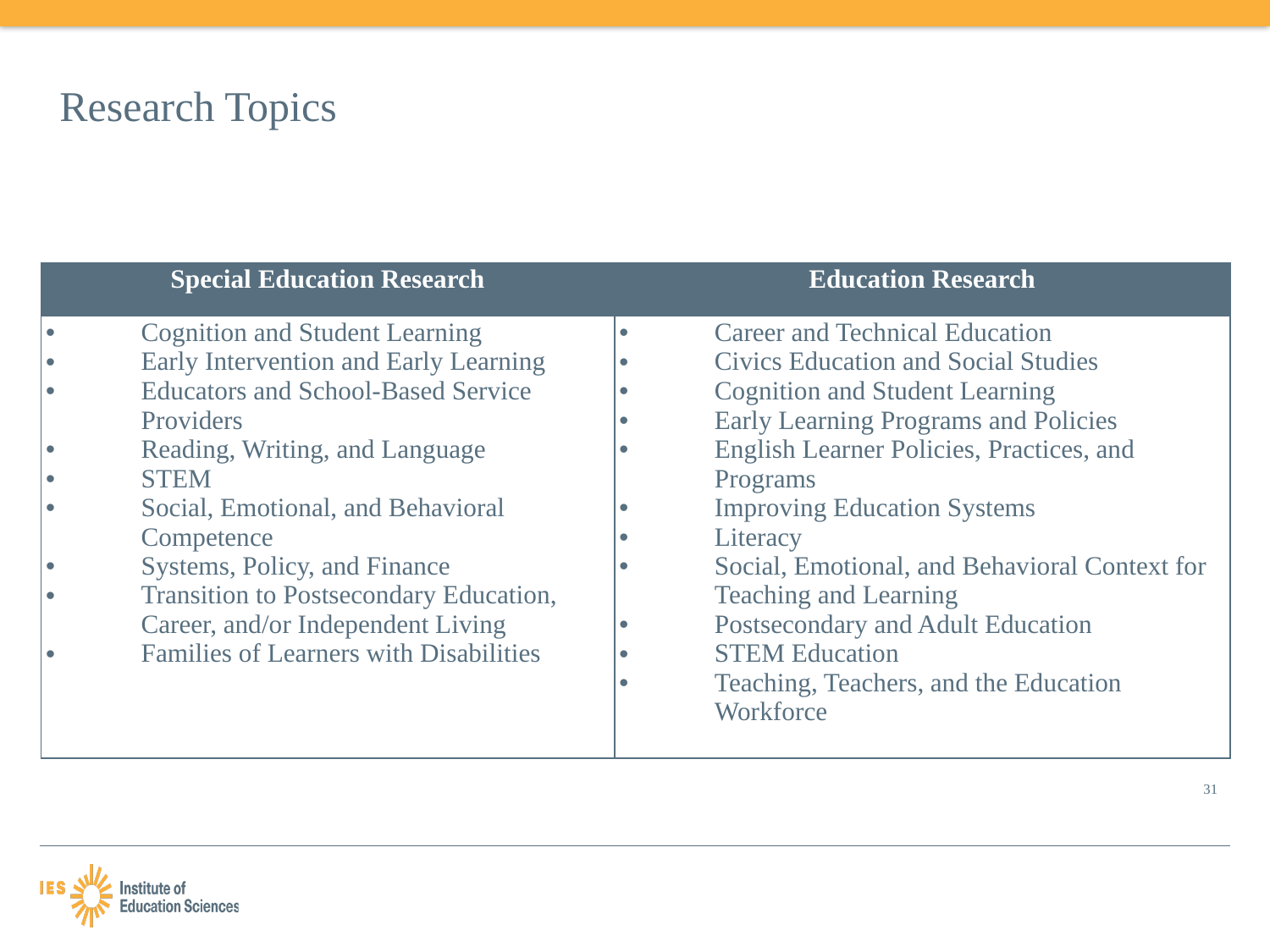

# Research Topics
| Special Education Research | Education Research |
| --- | --- |
| Cognition and Student Learning Early Intervention and Early Learning Educators and School-Based Service Providers Reading, Writing, and Language STEM Social, Emotional, and Behavioral Competence Systems, Policy, and Finance Transition to Postsecondary Education, Career, and/or Independent Living Families of Learners with Disabilities | Career and Technical Education Civics Education and Social Studies Cognition and Student Learning Early Learning Programs and Policies English Learner Policies, Practices, and Programs Improving Education Systems Literacy Social, Emotional, and Behavioral Context for Teaching and Learning Postsecondary and Adult Education STEM Education Teaching, Teachers, and the Education Workforce |
31